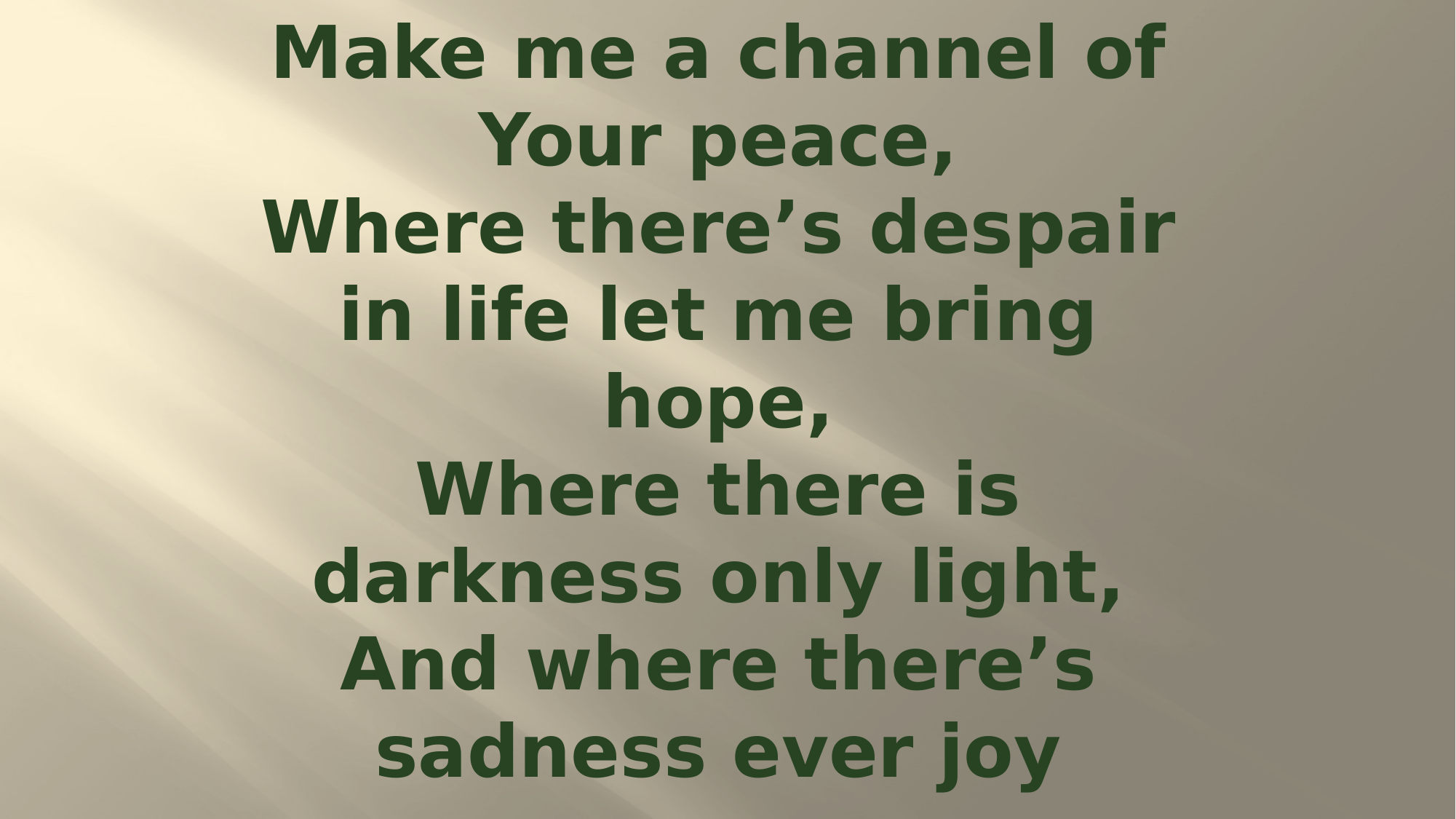

# Make me a channel of Your peace, Where there’s despair in life let me bring hope, Where there is darkness only light, And where there’s sadness ever joy